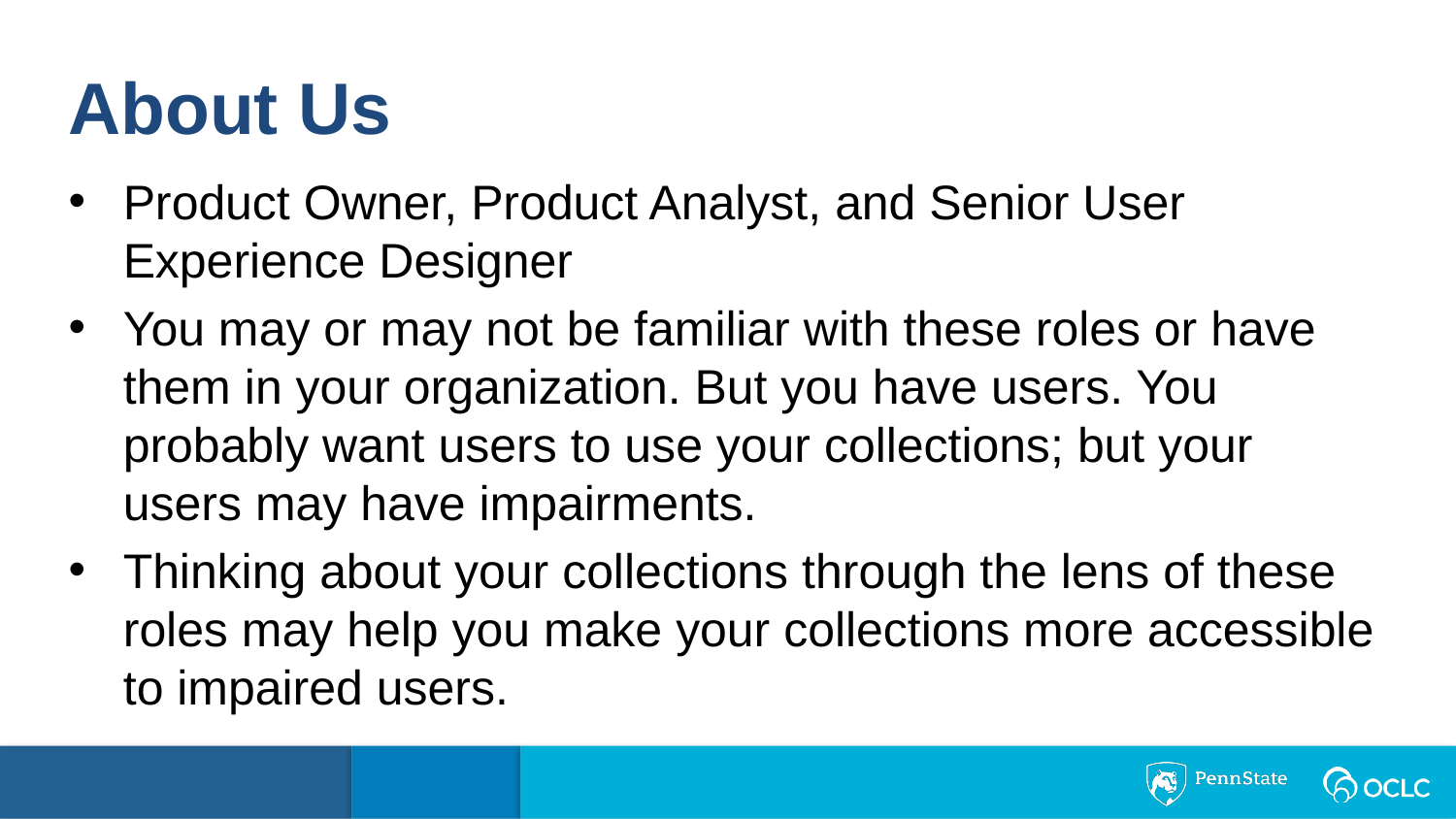

About Us
Product Owner, Product Analyst, and Senior User Experience Designer
You may or may not be familiar with these roles or have them in your organization. But you have users. You probably want users to use your collections; but your users may have impairments.
Thinking about your collections through the lens of these roles may help you make your collections more accessible to impaired users.